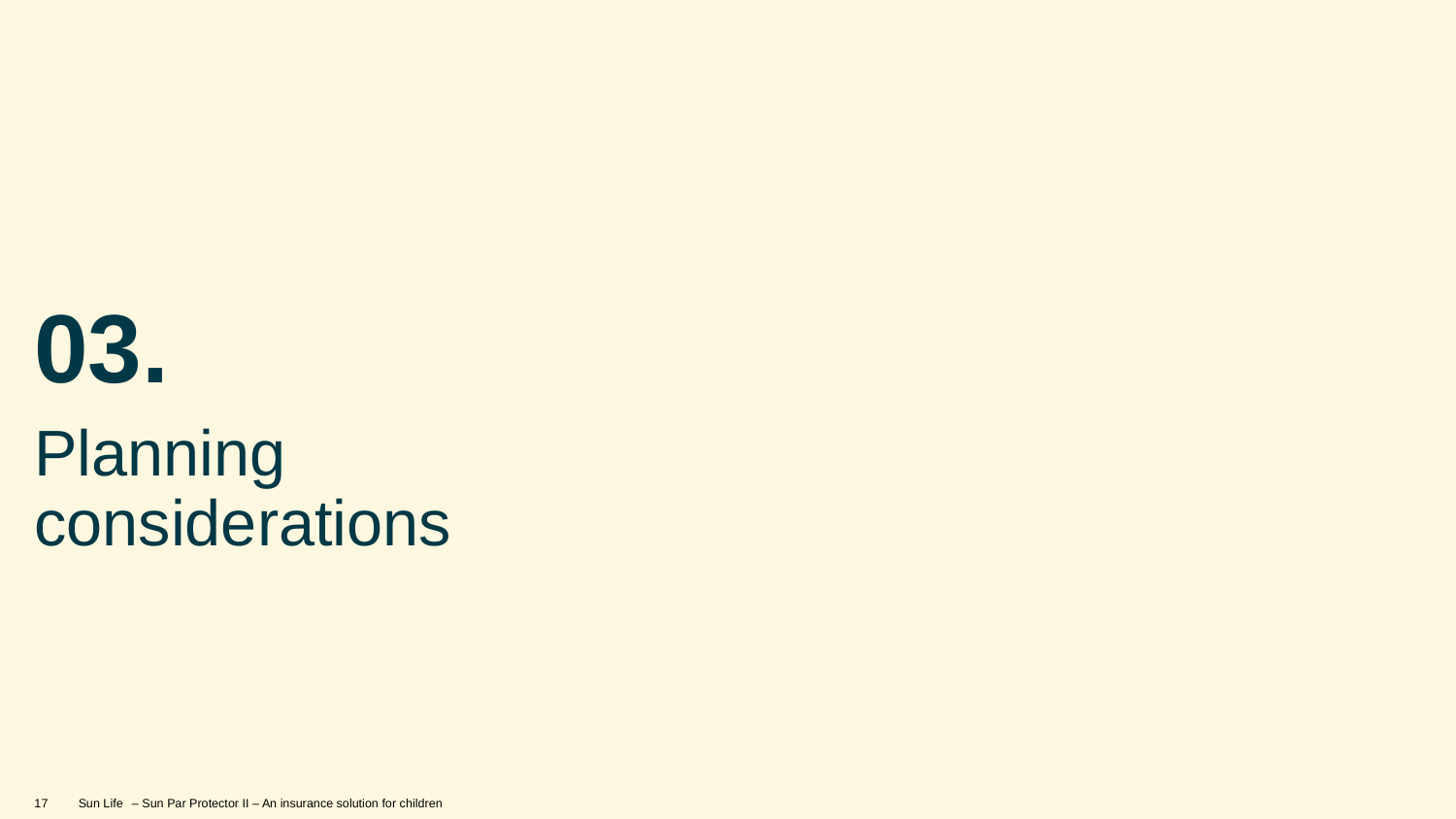

# 03.
Planning considerations
17
– Sun Par Protector II – An insurance solution for children